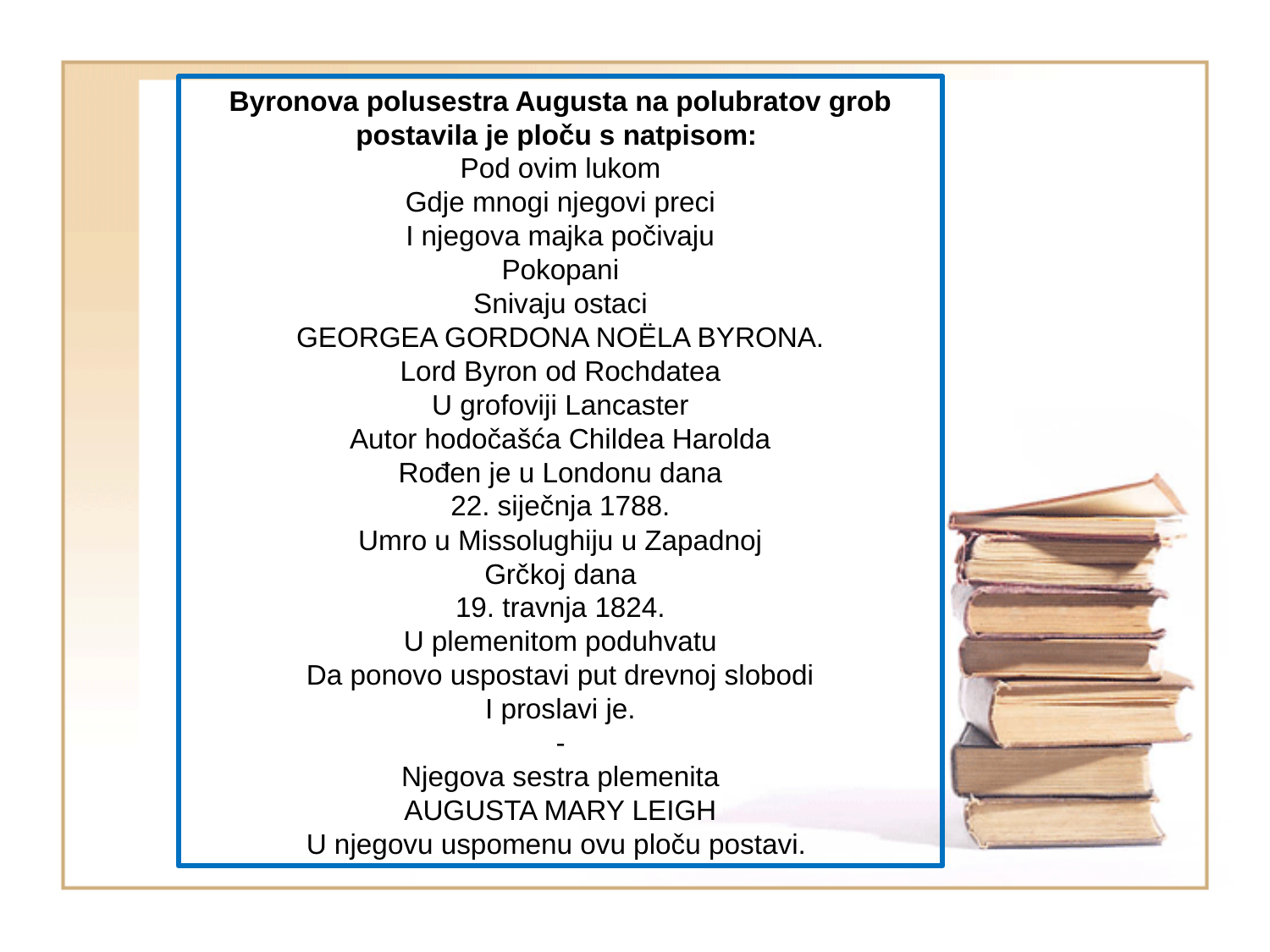

Byronova polusestra Augusta na polubratov grob postavila je ploču s natpisom:
Pod ovim lukom
Gdje mnogi njegovi preci
I njegova majka počivaju
Pokopani
Snivaju ostaci
GEORGEA GORDONA NOËLA BYRONA.
Lord Byron od Rochdatea
U grofoviji Lancaster
Autor hodočašća Childea Harolda
Rođen je u Londonu dana
22. siječnja 1788.
Umro u Missolughiju u Zapadnoj
Grčkoj dana
19. travnja 1824.
U plemenitom poduhvatu
Da ponovo uspostavi put drevnoj slobodi
I proslavi je.
-
Njegova sestra plemenita
AUGUSTA MARY LEIGH
U njegovu uspomenu ovu ploču postavi.